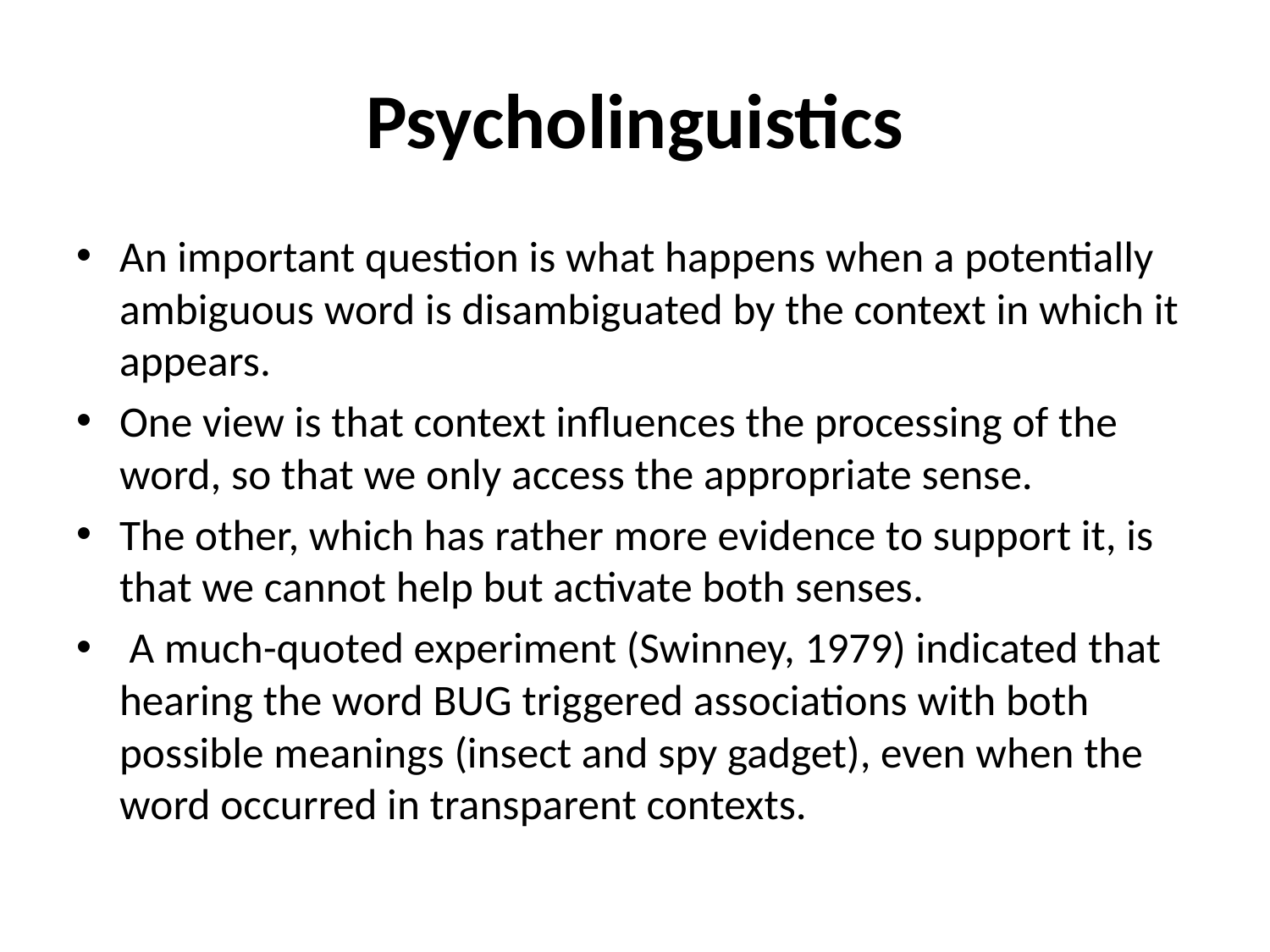

# Psycholinguistics
An important question is what happens when a potentially ambiguous word is disambiguated by the context in which it appears.
One view is that context influences the processing of the word, so that we only access the appropriate sense.
The other, which has rather more evidence to support it, is that we cannot help but activate both senses.
 A much-quoted experiment (Swinney, 1979) indicated that hearing the word BUG triggered associations with both possible meanings (insect and spy gadget), even when the word occurred in transparent contexts.